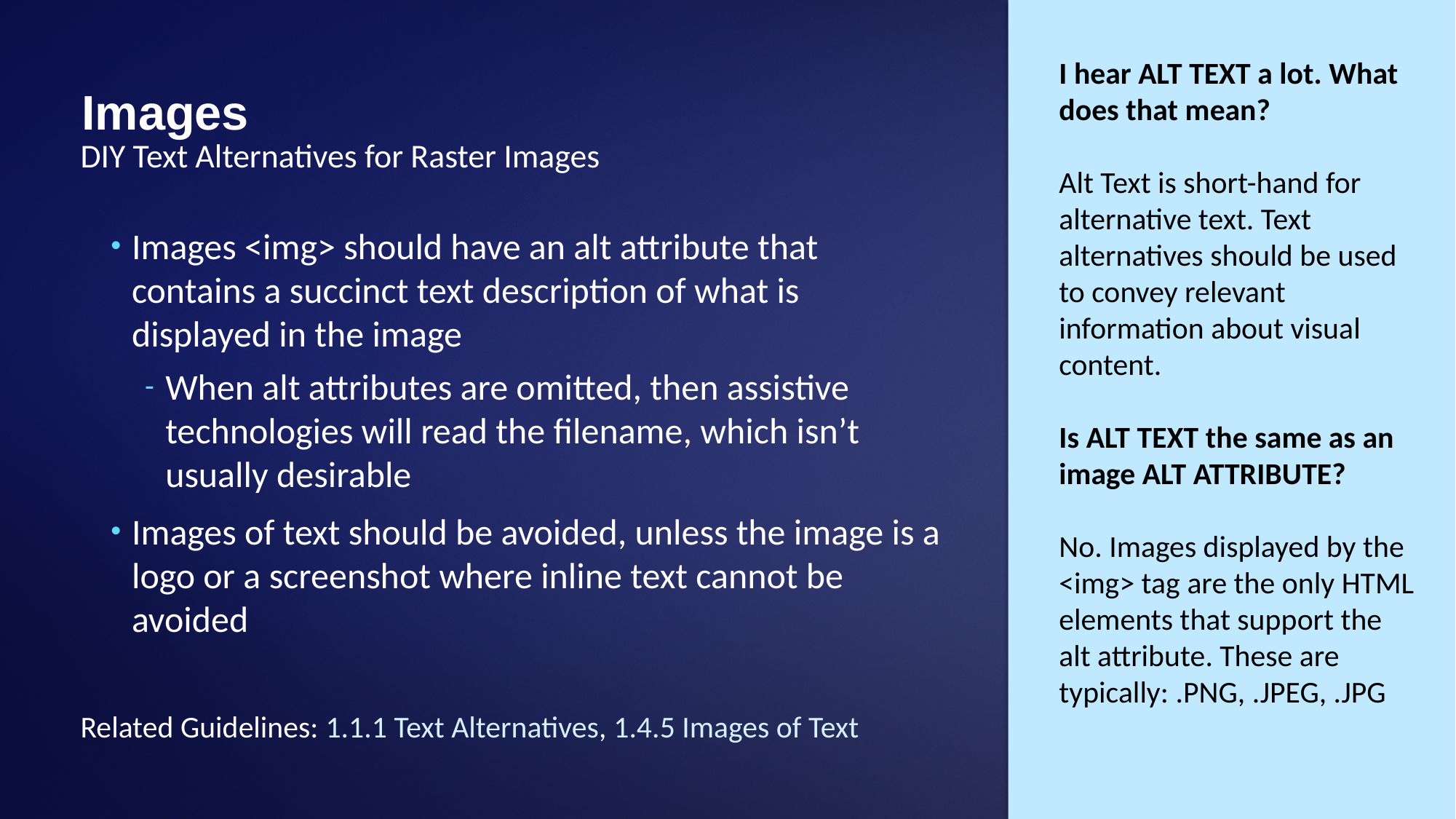

I hear ALT TEXT a lot. What does that mean?

Alt Text is short-hand for alternative text. Text alternatives should be used to convey relevant information about visual content.

Is ALT TEXT the same as an image ALT ATTRIBUTE?
No. Images displayed by the <img> tag are the only HTML elements that support the alt attribute. These are typically: .PNG, .JPEG, .JPG
# Images
DIY Text Alternatives for Raster Images
Images <img> should have an alt attribute that contains a succinct text description of what is displayed in the image
When alt attributes are omitted, then assistive technologies will read the filename, which isn’t usually desirable
Images of text should be avoided, unless the image is a logo or a screenshot where inline text cannot be avoided

Related Guidelines: 1.1.1 Text Alternatives, 1.4.5 Images of Text